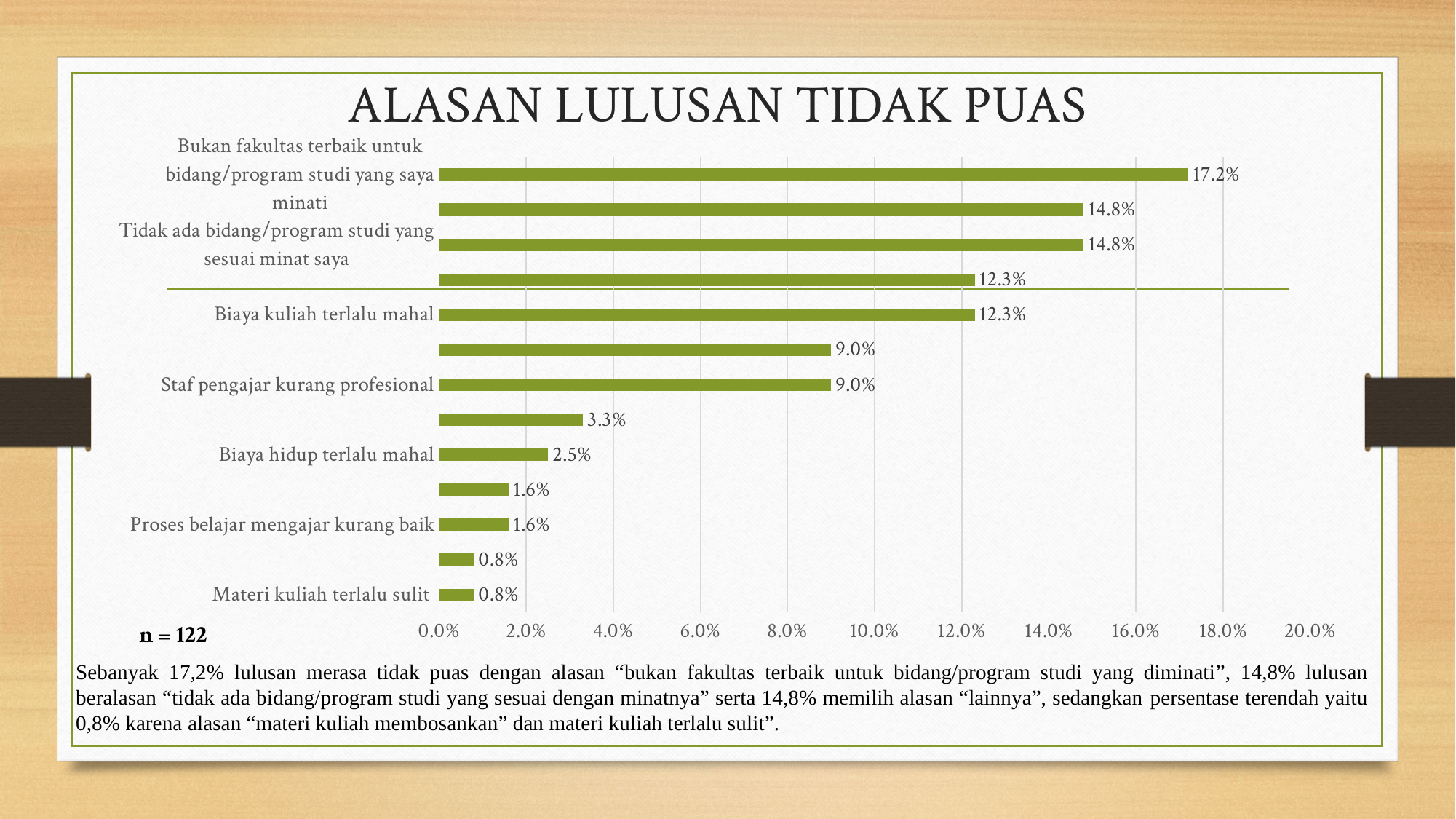

# ALASAN LULUSAN TIDAK PUAS

### Chart

| Category | Series 1 |
|---|---|
| Materi kuliah terlalu sulit  | 0.008 |
| Materi kuliah membosankan | 0.008 |
| Proses belajar mengajar kurang baik | 0.016 |
| Lingkungan belajar kurang mendukung | 0.016 |
| Biaya hidup terlalu mahal | 0.025 |
| Materi kuliah tidak update | 0.033 |
| Staf pengajar kurang profesional | 0.09 |
| Fasilitas kurang memadai | 0.09 |
| Biaya kuliah terlalu mahal | 0.123 |
| Materi kuliah tidak sesuai dengan minat saya | 0.123 |
| Tidak ada bidang/program studi yang sesuai minat saya | 0.148 |
| Lainnya | 0.148 |
| Bukan fakultas terbaik untuk bidang/program studi yang saya minati | 0.172 |
n = 122
Sebanyak 17,2% lulusan merasa tidak puas dengan alasan “bukan fakultas terbaik untuk bidang/program studi yang diminati”, 14,8% lulusan beralasan “tidak ada bidang/program studi yang sesuai dengan minatnya” serta 14,8% memilih alasan “lainnya”, sedangkan persentase terendah yaitu 0,8% karena alasan “materi kuliah membosankan” dan materi kuliah terlalu sulit”.